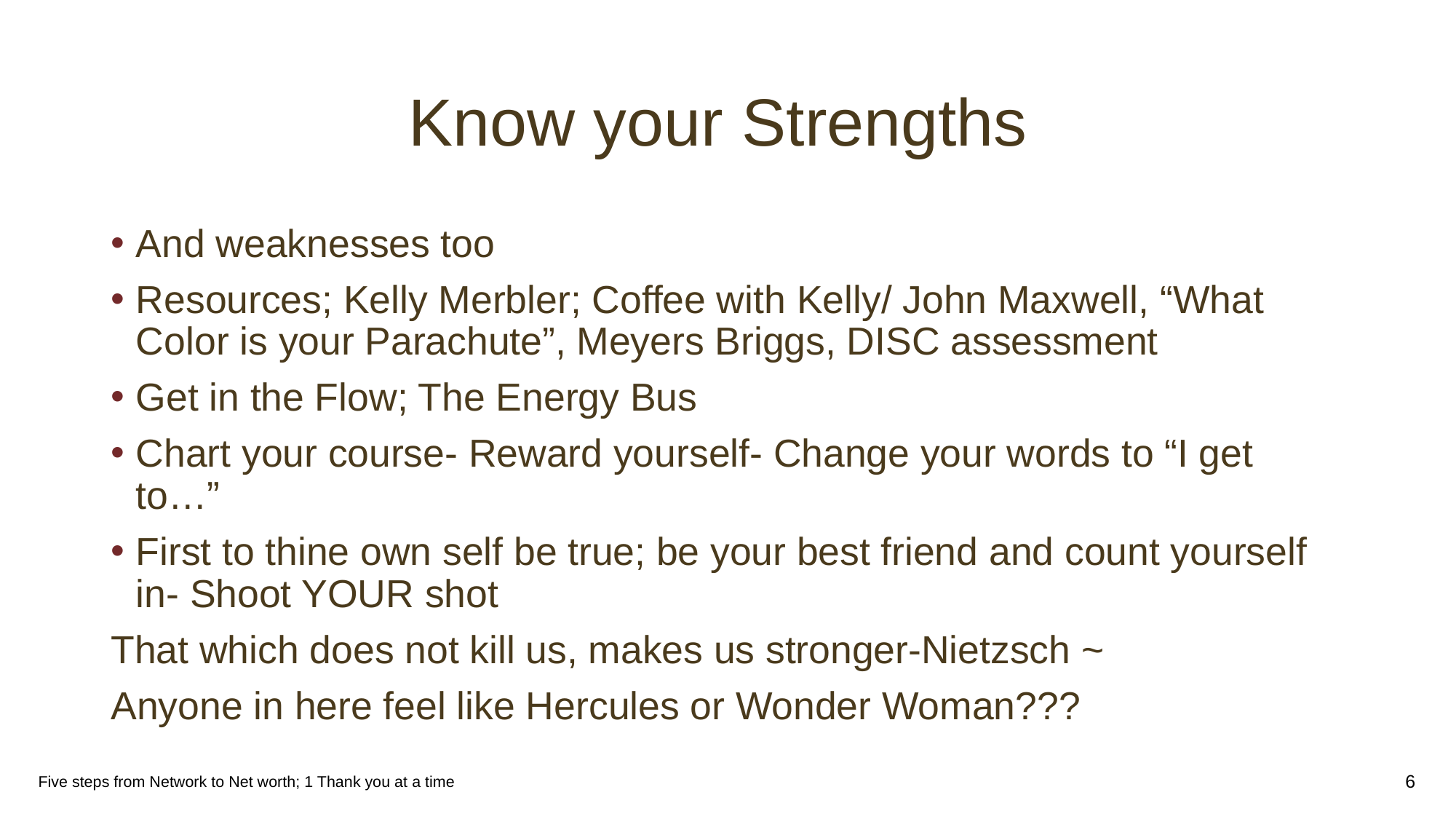

# Know your Strengths
And weaknesses too
Resources; Kelly Merbler; Coffee with Kelly/ John Maxwell, “What Color is your Parachute”, Meyers Briggs, DISC assessment
Get in the Flow; The Energy Bus
Chart your course- Reward yourself- Change your words to “I get to…”
First to thine own self be true; be your best friend and count yourself in- Shoot YOUR shot
That which does not kill us, makes us stronger-Nietzsch ~
Anyone in here feel like Hercules or Wonder Woman???
Five steps from Network to Net worth; 1 Thank you at a time
6